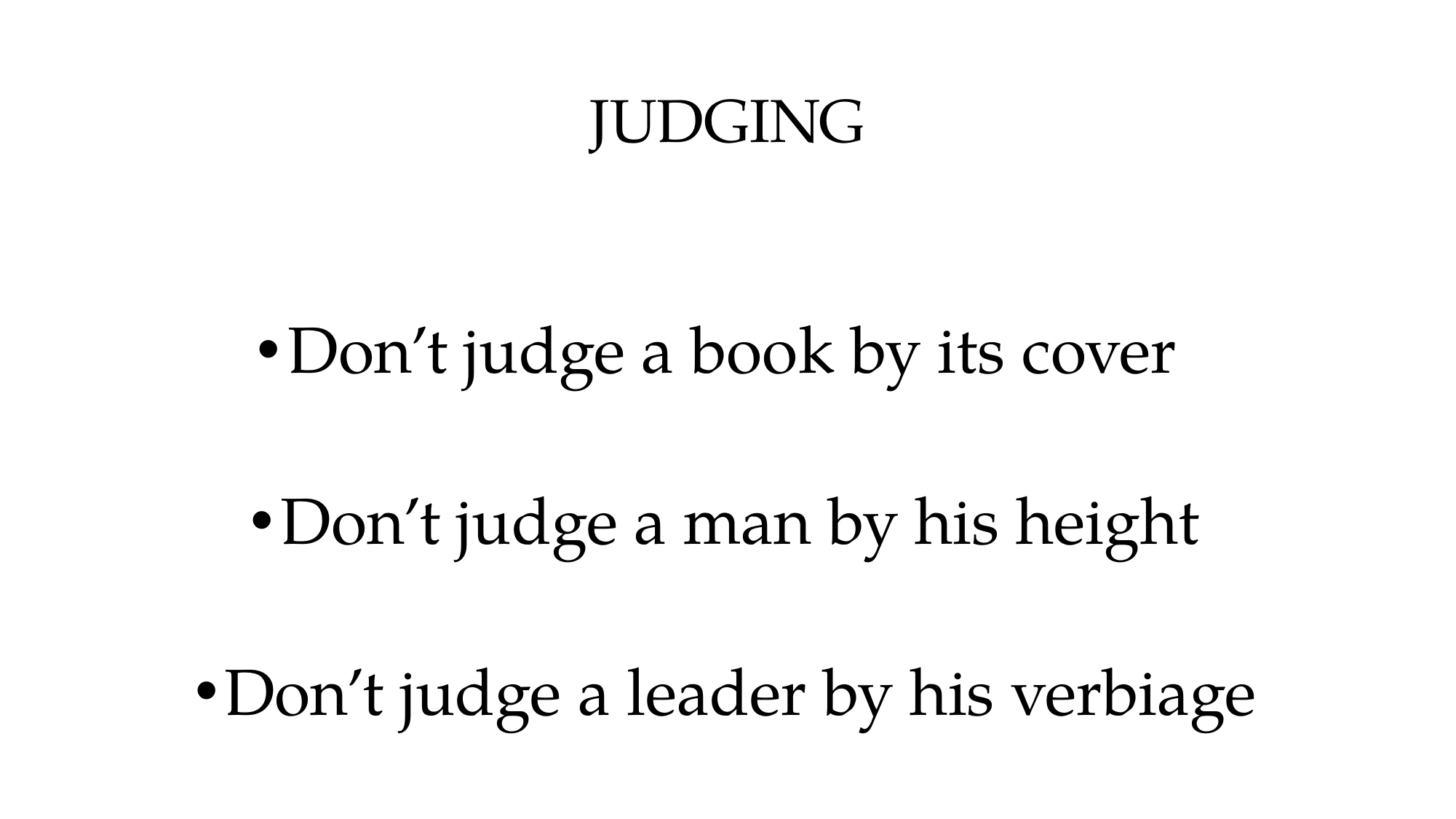

# JUDGING

Don’t judge a book by its cover

Don’t judge a man by his height

Don’t judge a leader by his verbiage